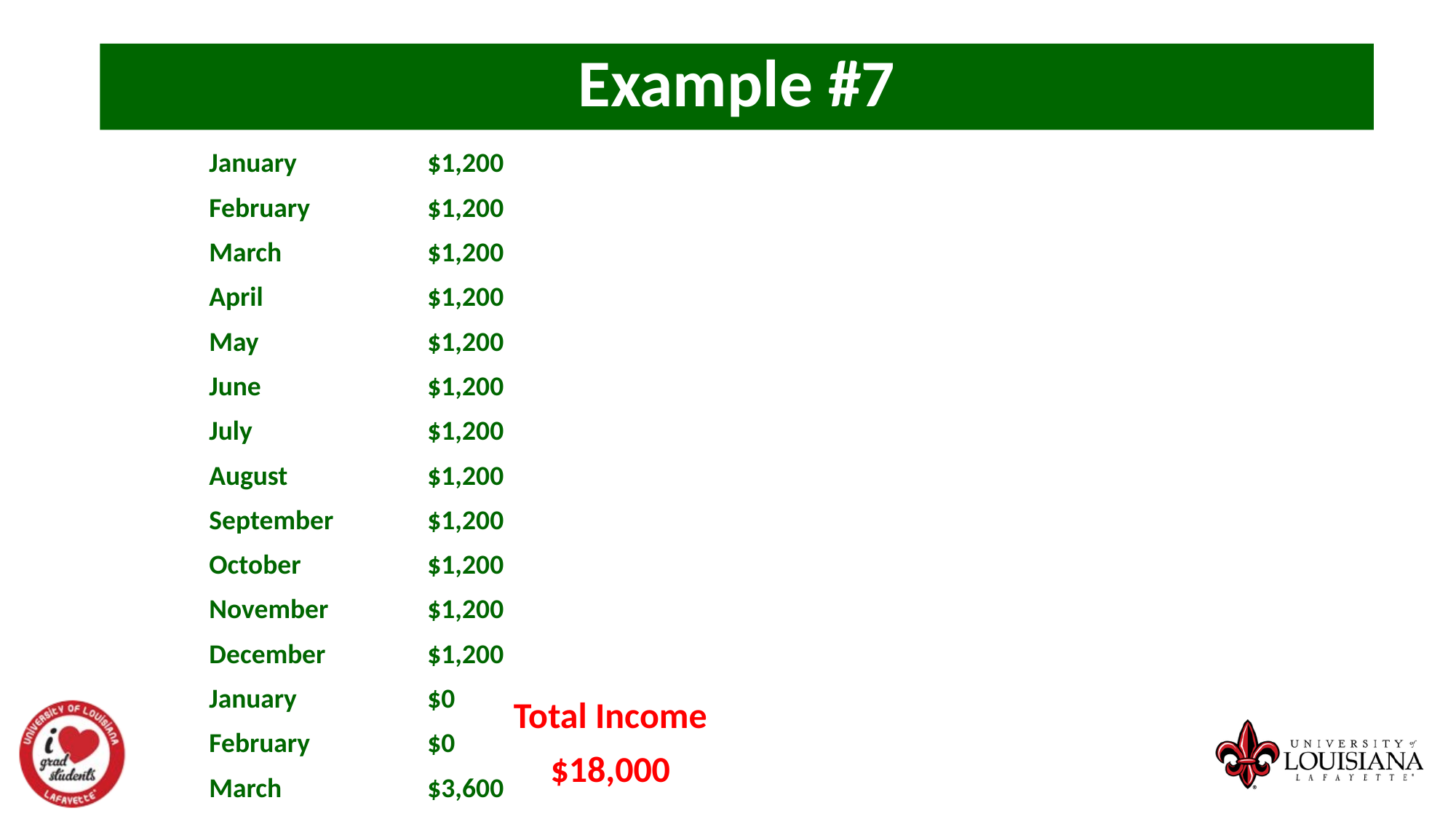

Example #7
January		$1,200
February		$1,200
March		$1,200
April		$1,200
May		$1,200
June		$1,200
July		$1,200
August		$1,200
September	$1,200
October		$1,200
November	$1,200
December	$1,200
January		$0
February		$0
March		$3,600
Total Income
$18,000